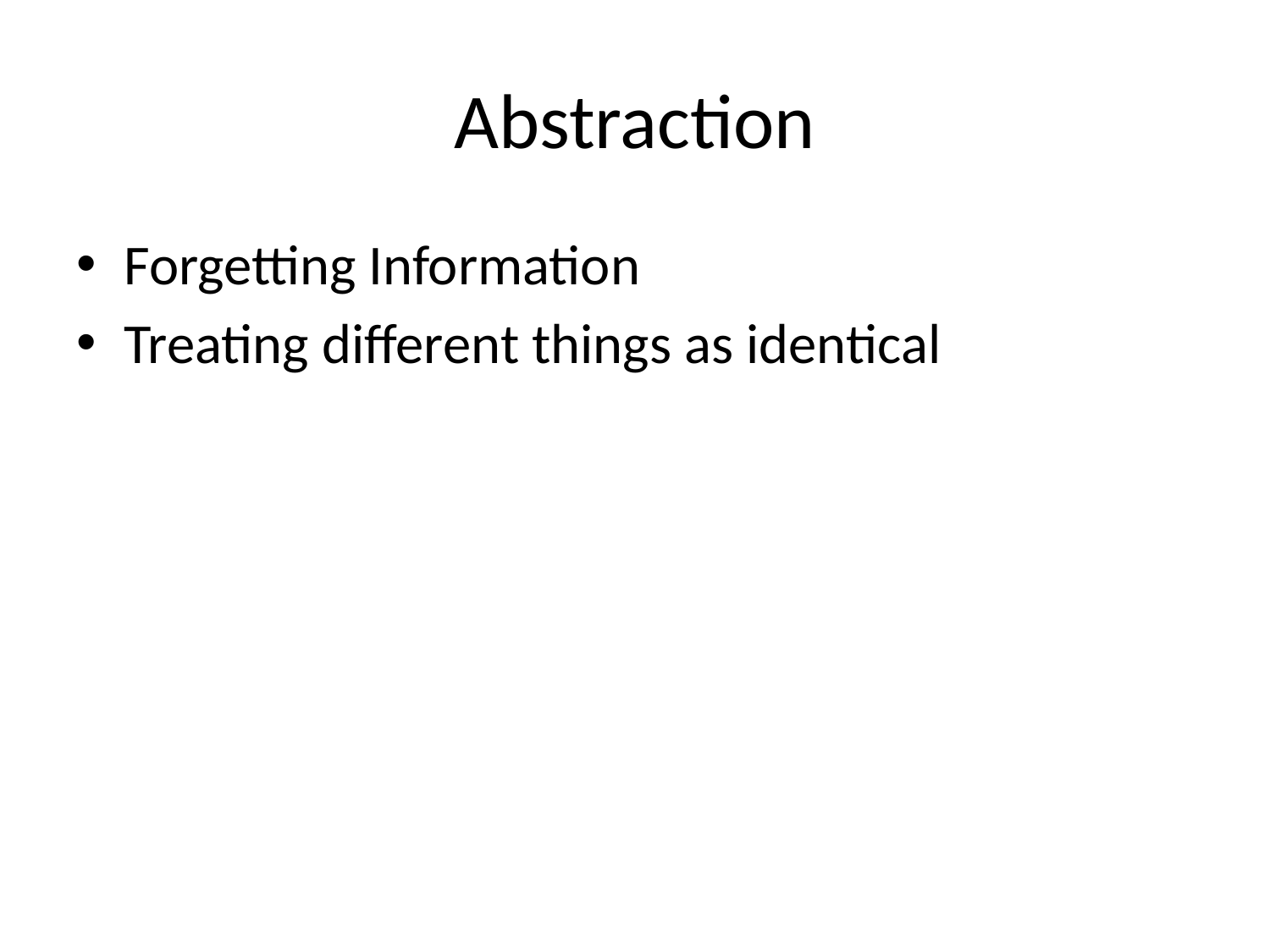

# Abstraction
Forgetting Information
Treating different things as identical